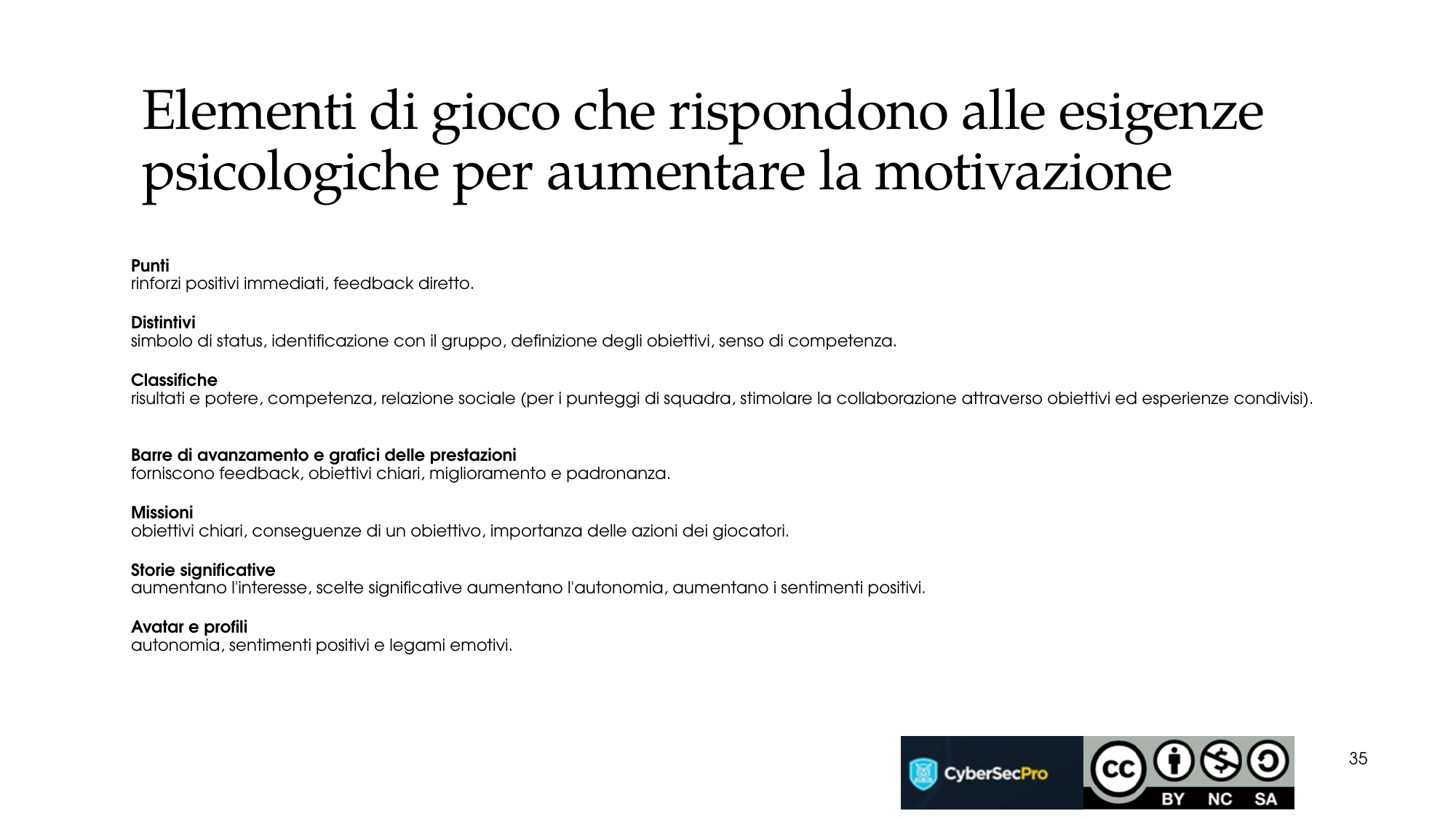

# Elementi di gioco che rispondono alle esigenze psicologiche per aumentare la motivazione
Punti
rinforzi positivi immediati, feedback diretto.
Distintivi
simbolo di status, identificazione con il gruppo, definizione degli obiettivi, senso di competenza.
Classifiche
risultati e potere, competenza, relazione sociale (per i punteggi di squadra, stimolare la collaborazione attraverso obiettivi ed esperienze condivisi).
Barre di avanzamento e grafici delle prestazioni
forniscono feedback, obiettivi chiari, miglioramento e padronanza.
Missioni
obiettivi chiari, conseguenze di un obiettivo, importanza delle azioni dei giocatori.
Storie significative
aumentano l'interesse, scelte significative aumentano l'autonomia, aumentano i sentimenti positivi.
Avatar e profili
autonomia, sentimenti positivi e legami emotivi.

35